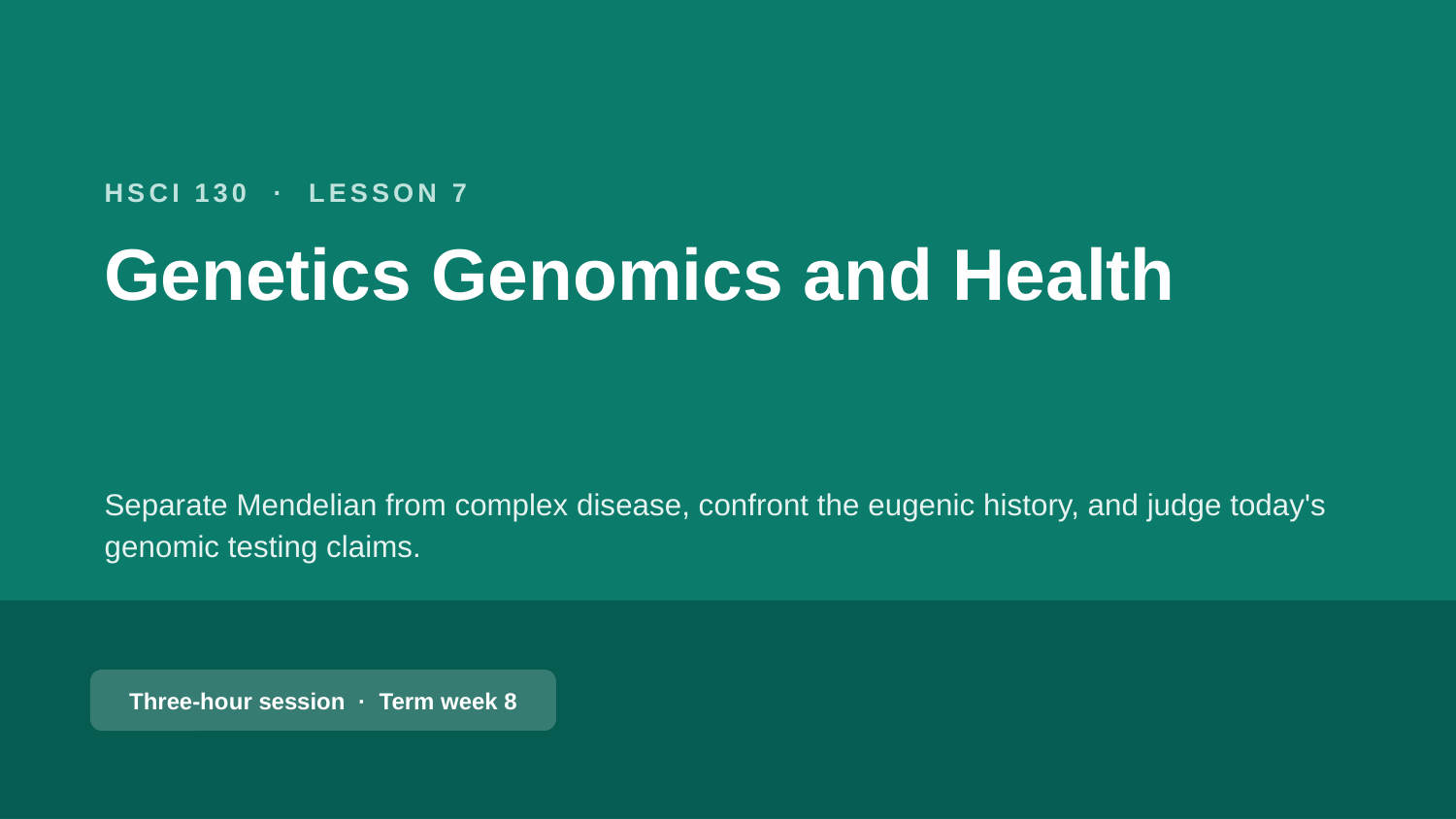

HSCI 130  ·  LESSON 7
Genetics Genomics and Health
Separate Mendelian from complex disease, confront the eugenic history, and judge today's genomic testing claims.

Three-hour session  ·  Term week 8